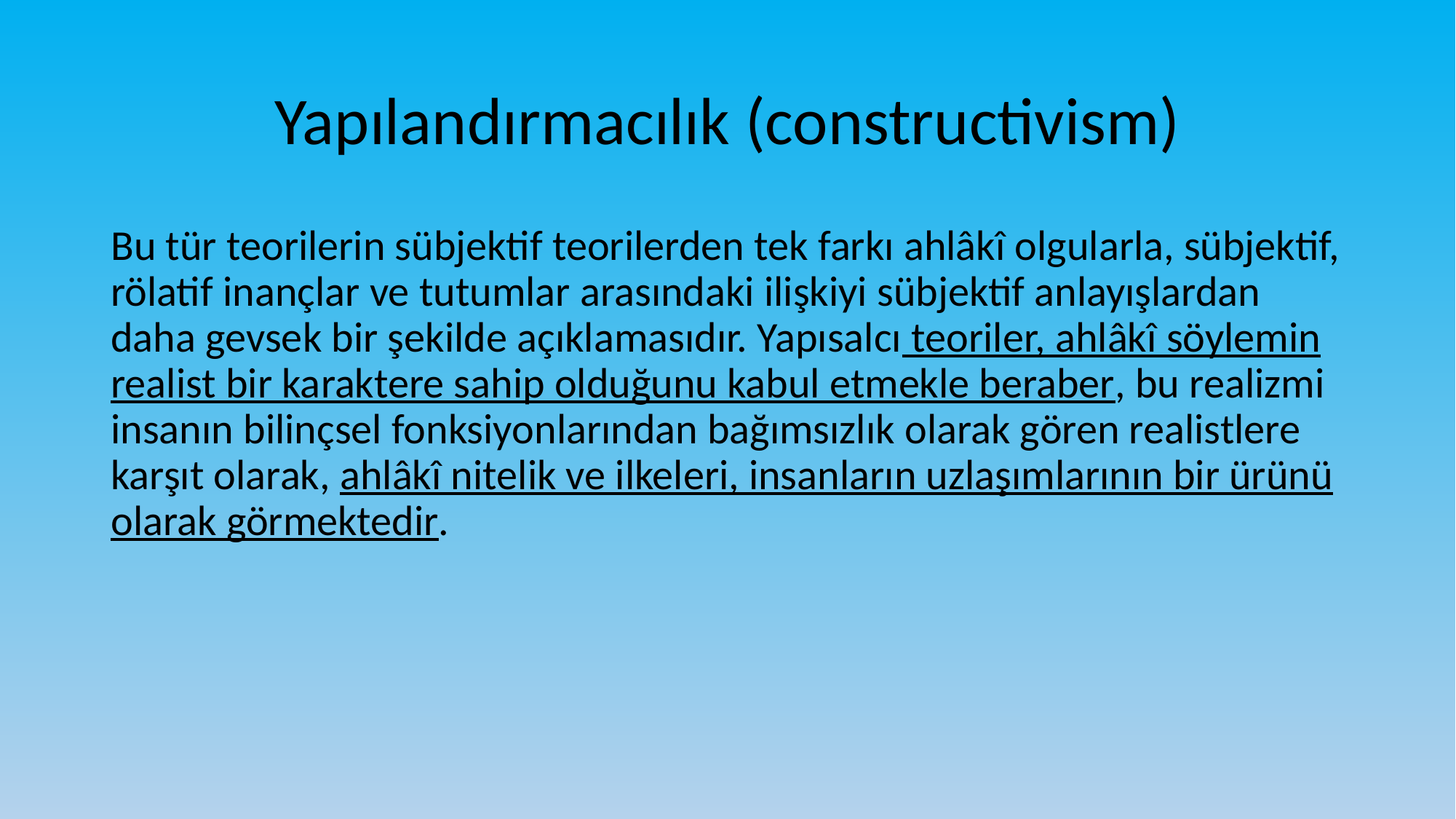

# Yapılandırmacılık (constructivism)
Bu tür teorilerin sübjektif teorilerden tek farkı ahlâkî olgularla, sübjektif, rölatif inançlar ve tutumlar arasındaki ilişkiyi sübjektif anlayışlardan daha gevsek bir şekilde açıklamasıdır. Yapısalcı teoriler, ahlâkî söylemin realist bir karaktere sahip olduğunu kabul etmekle beraber, bu realizmi insanın bilinçsel fonksiyonlarından bağımsızlık olarak gören realistlere karşıt olarak, ahlâkî nitelik ve ilkeleri, insanların uzlaşımlarının bir ürünü olarak görmektedir.